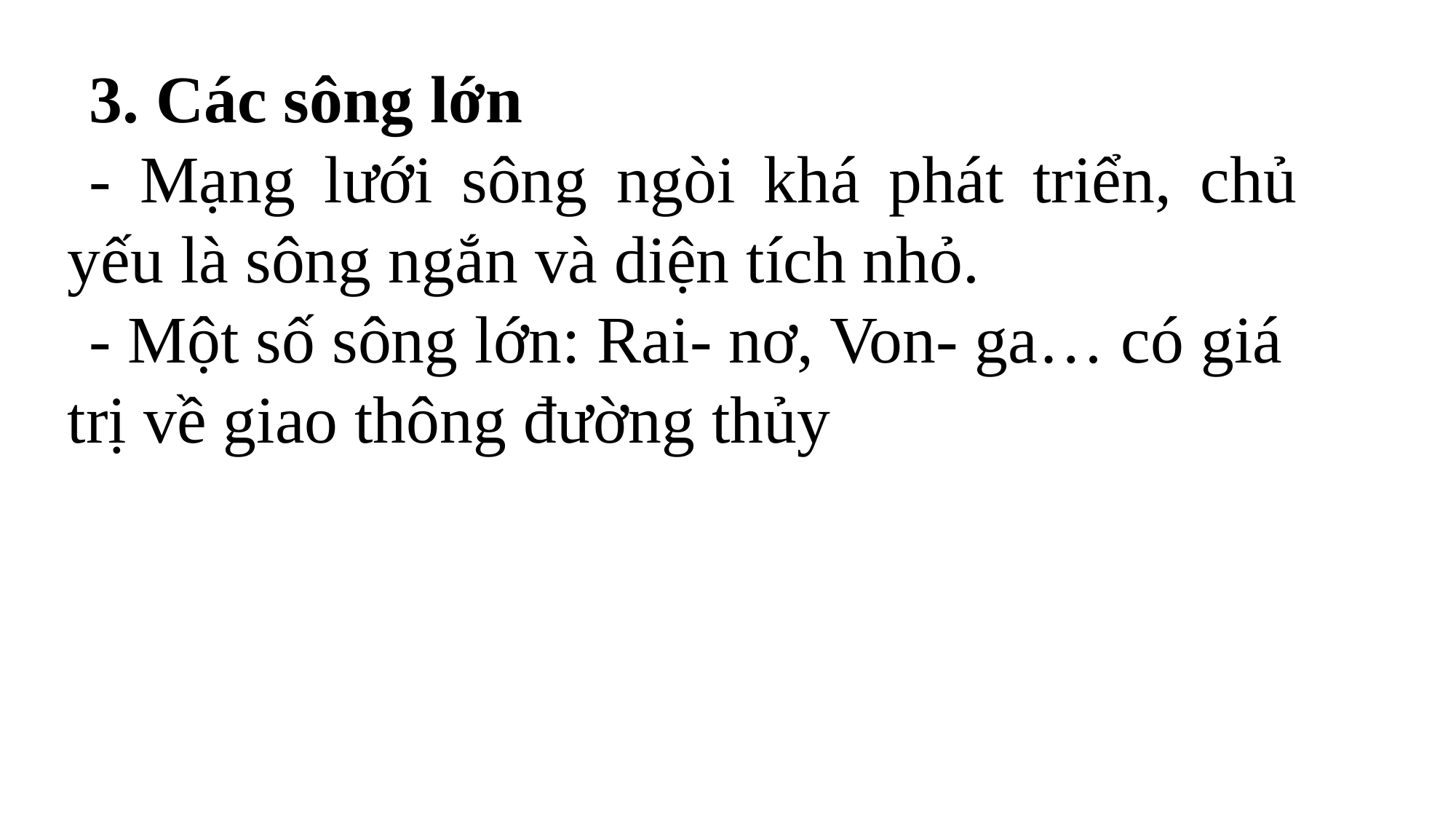

3. Các sông lớn
- Mạng lưới sông ngòi khá phát triển, chủ yếu là sông ngắn và diện tích nhỏ.
- Một số sông lớn: Rai- nơ, Von- ga… có giá trị về giao thông đường thủy